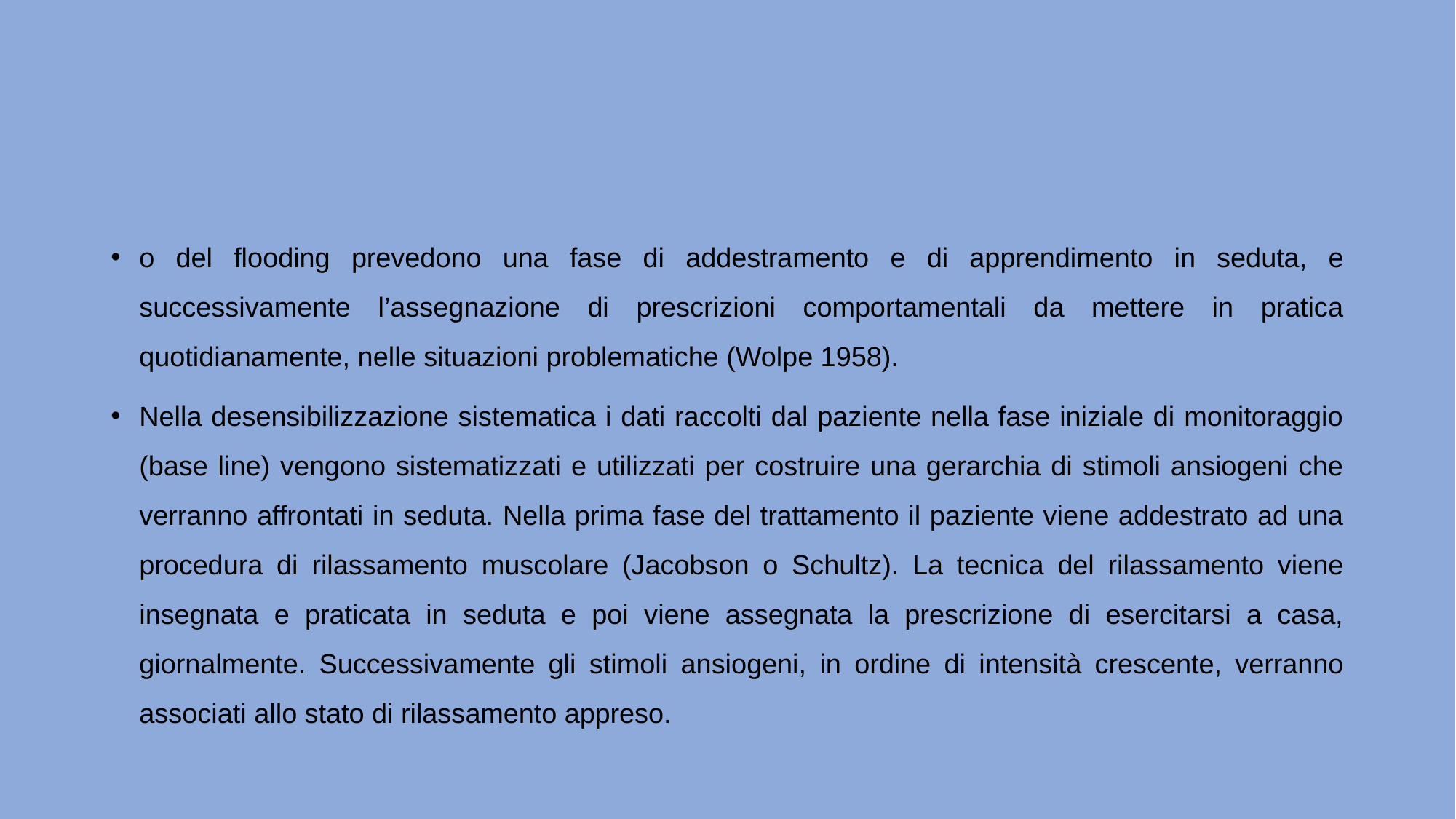

#
o del flooding prevedono una fase di addestramento e di apprendimento in seduta, e successivamente l’assegnazione di prescrizioni comportamentali da mettere in pratica quotidianamente, nelle situazioni problematiche (Wolpe 1958).
Nella desensibilizzazione sistematica i dati raccolti dal paziente nella fase iniziale di monitoraggio (base line) vengono sistematizzati e utilizzati per costruire una gerarchia di stimoli ansiogeni che verranno affrontati in seduta. Nella prima fase del trattamento il paziente viene addestrato ad una procedura di rilassamento muscolare (Jacobson o Schultz). La tecnica del rilassamento viene insegnata e praticata in seduta e poi viene assegnata la prescrizione di esercitarsi a casa, giornalmente. Successivamente gli stimoli ansiogeni, in ordine di intensità crescente, verranno associati allo stato di rilassamento appreso.